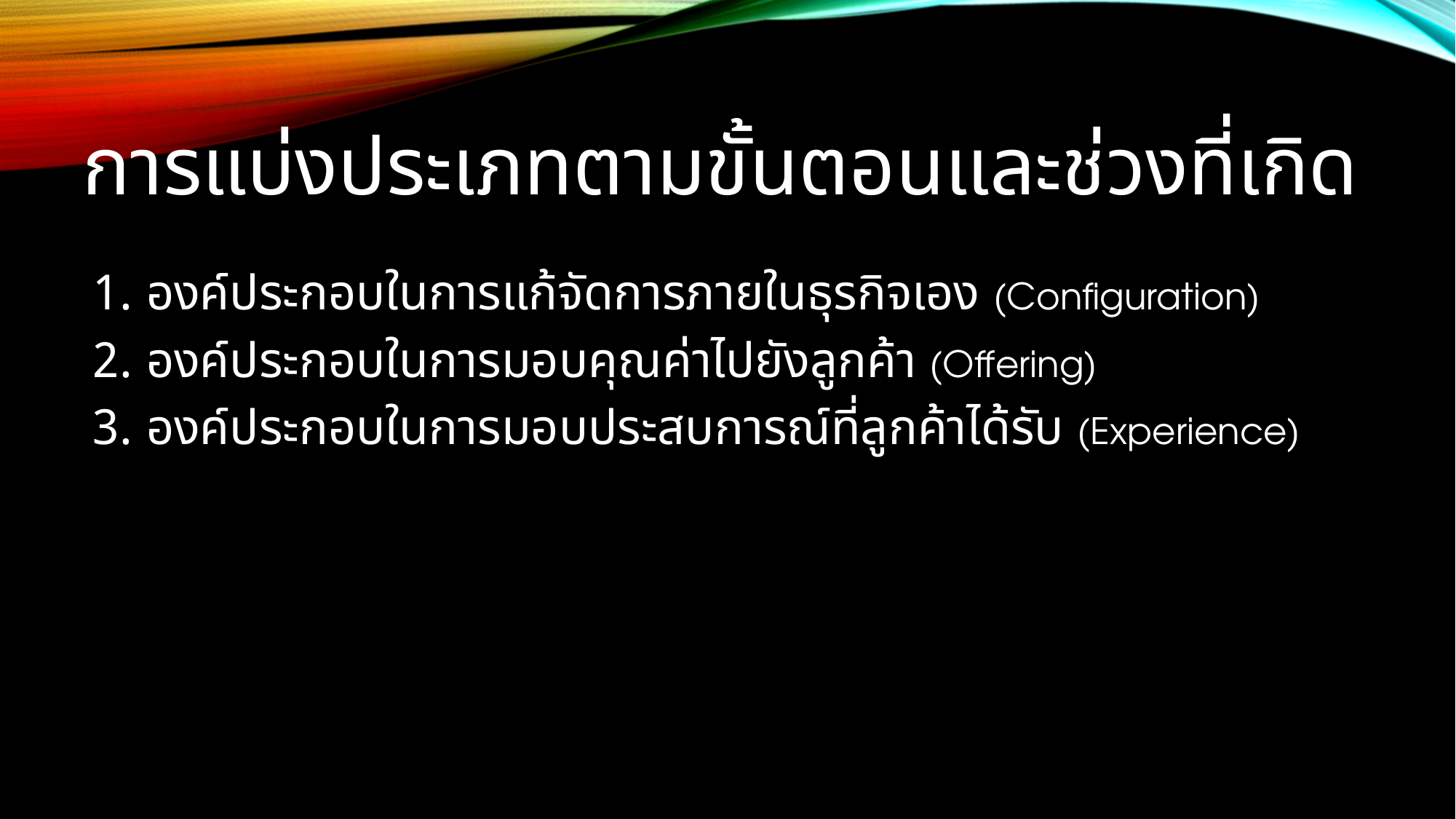

# การแบ่งประเภทตามขั้นตอนและช่วงที่เกิด
องค์ประกอบในการแก้จัดการภายในธุรกิจเอง (Configuration)
องค์ประกอบในการมอบคุณค่าไปยังลูกค้า (Offering)
องค์ประกอบในการมอบประสบการณ์ที่ลูกค้าได้รับ (Experience)